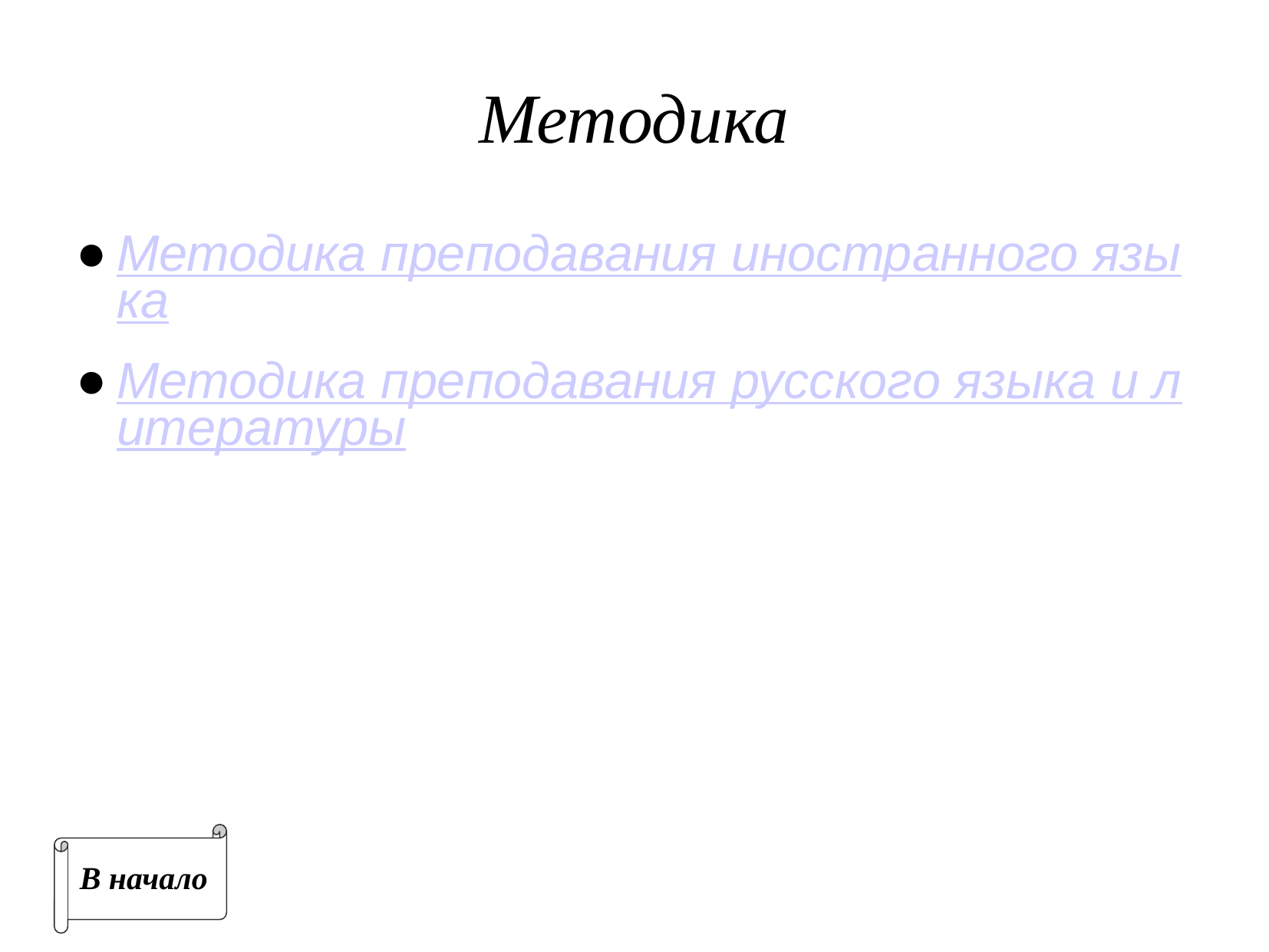

Методика
Методика преподавания иностранного языка
Методика преподавания русского языка и литературы
В начало